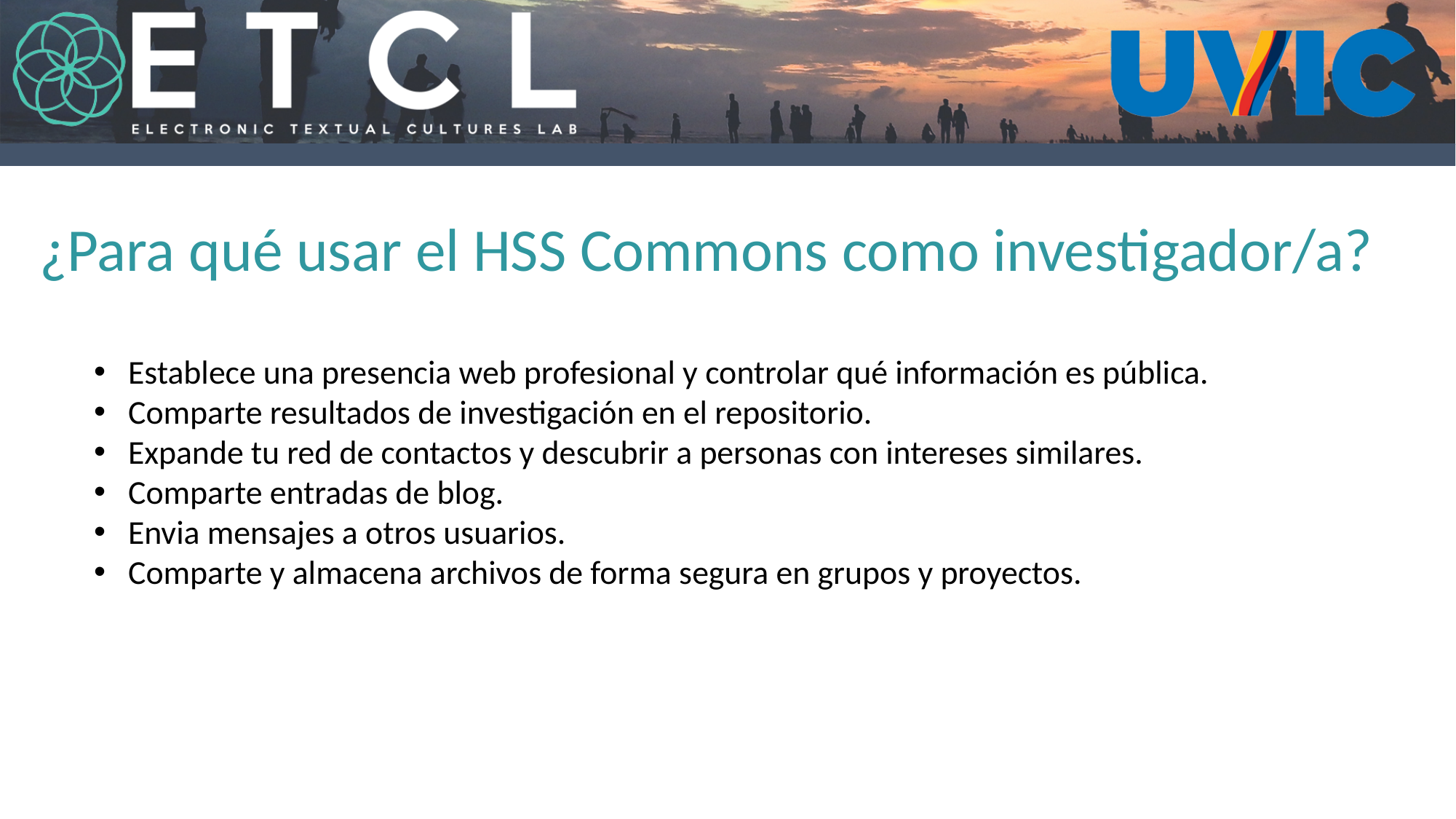

# ¿Para qué usar el HSS Commons como investigador/a?

Establece una presencia web profesional y controlar qué información es pública.
Comparte resultados de investigación en el repositorio.
Expande tu red de contactos y descubrir a personas con intereses similares.
Comparte entradas de blog.
Envia mensajes a otros usuarios.
Comparte y almacena archivos de forma segura en grupos y proyectos.